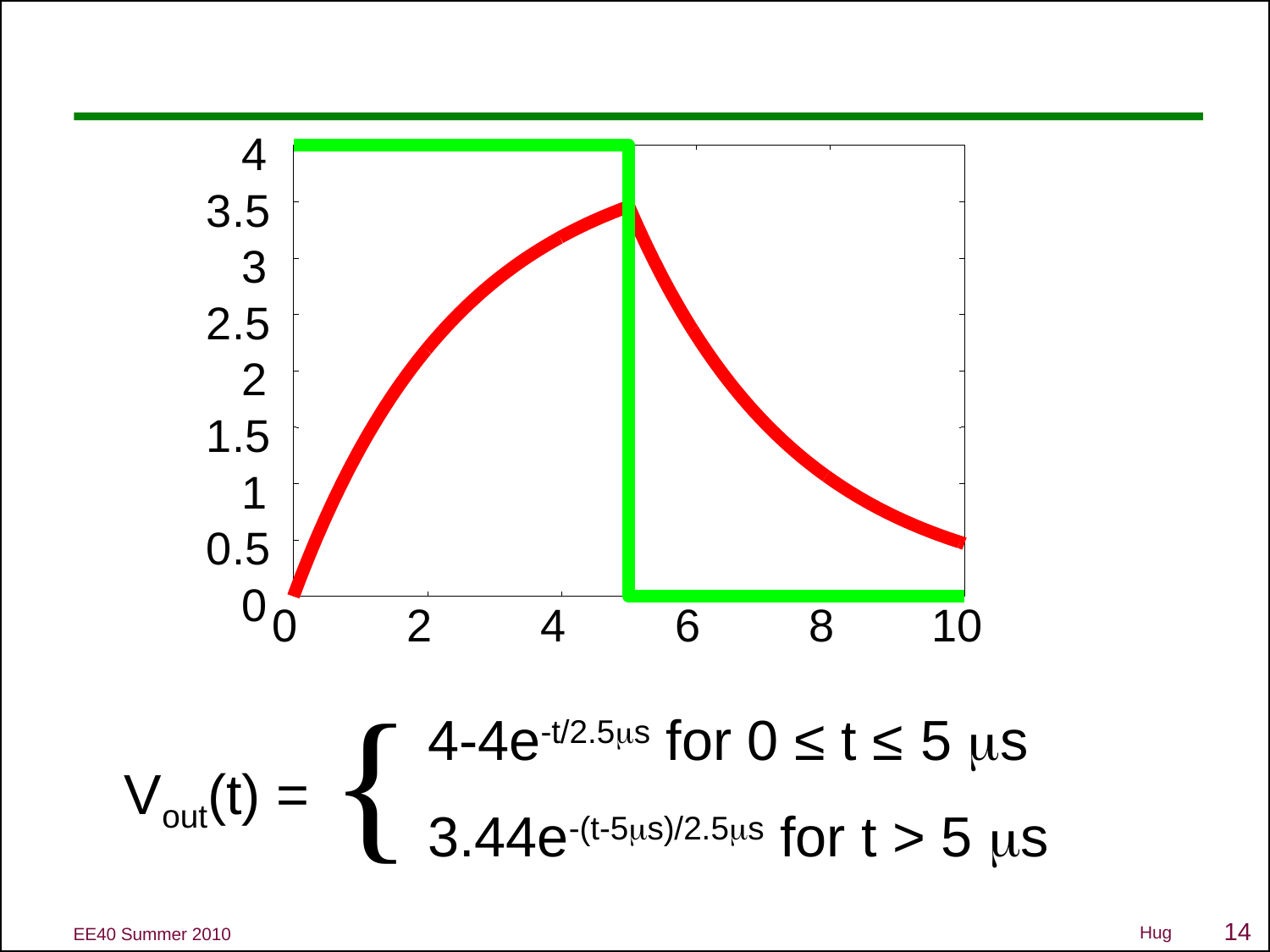

#
4

3.5

3

2.5

2

1.5

1

0.5

0

0
2
4
6
8
10

{
4-4e-t/2.5μs for 0 ≤ t ≤ 5 μs
3.44e-(t-5μs)/2.5μs for t > 5 μs
Vout(t) =